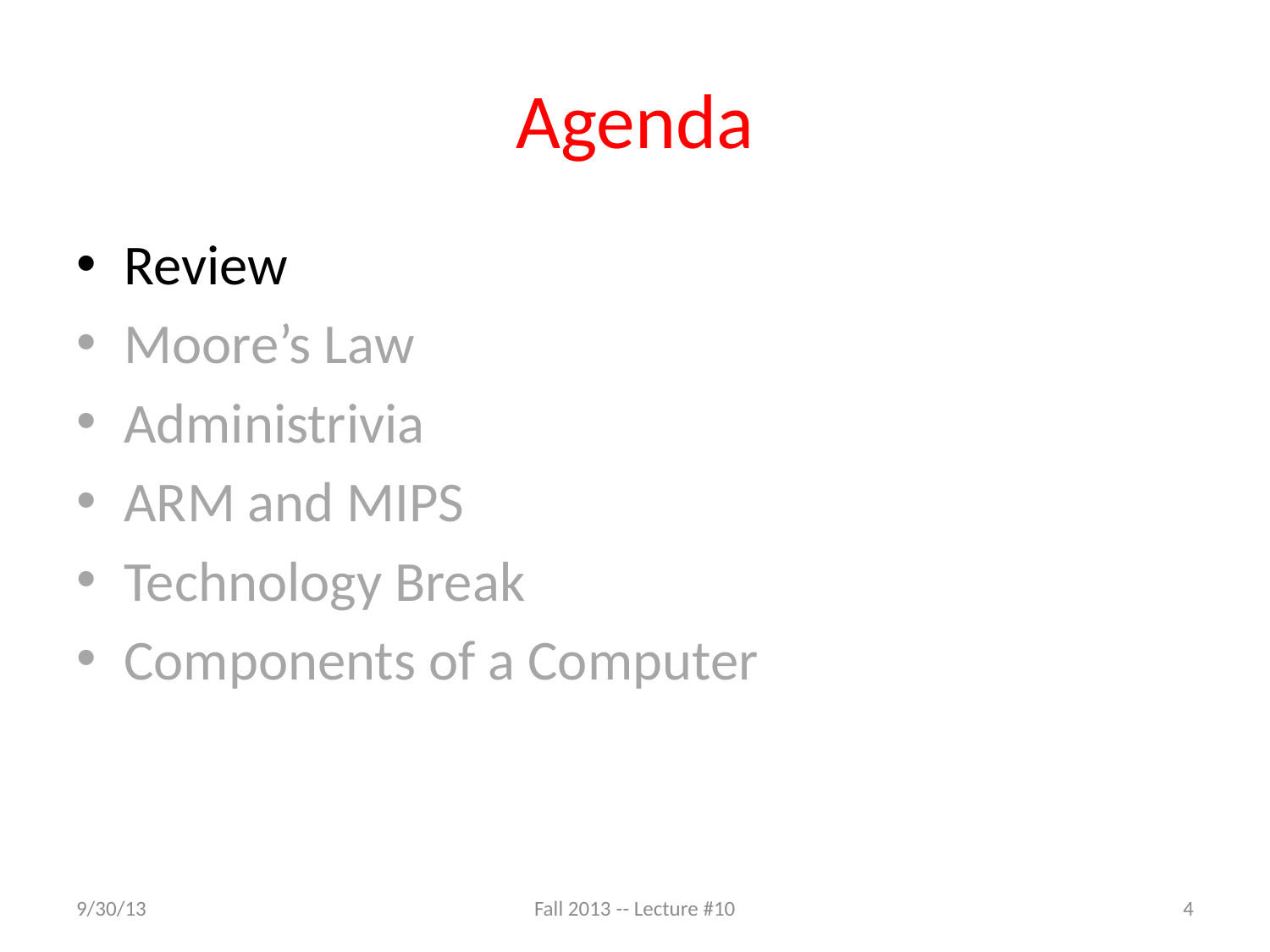

# Agenda
Review
Moore’s Law
Administrivia
ARM and MIPS
Technology Break
Components of a Computer
9/30/13
Fall 2013 -- Lecture #10
4